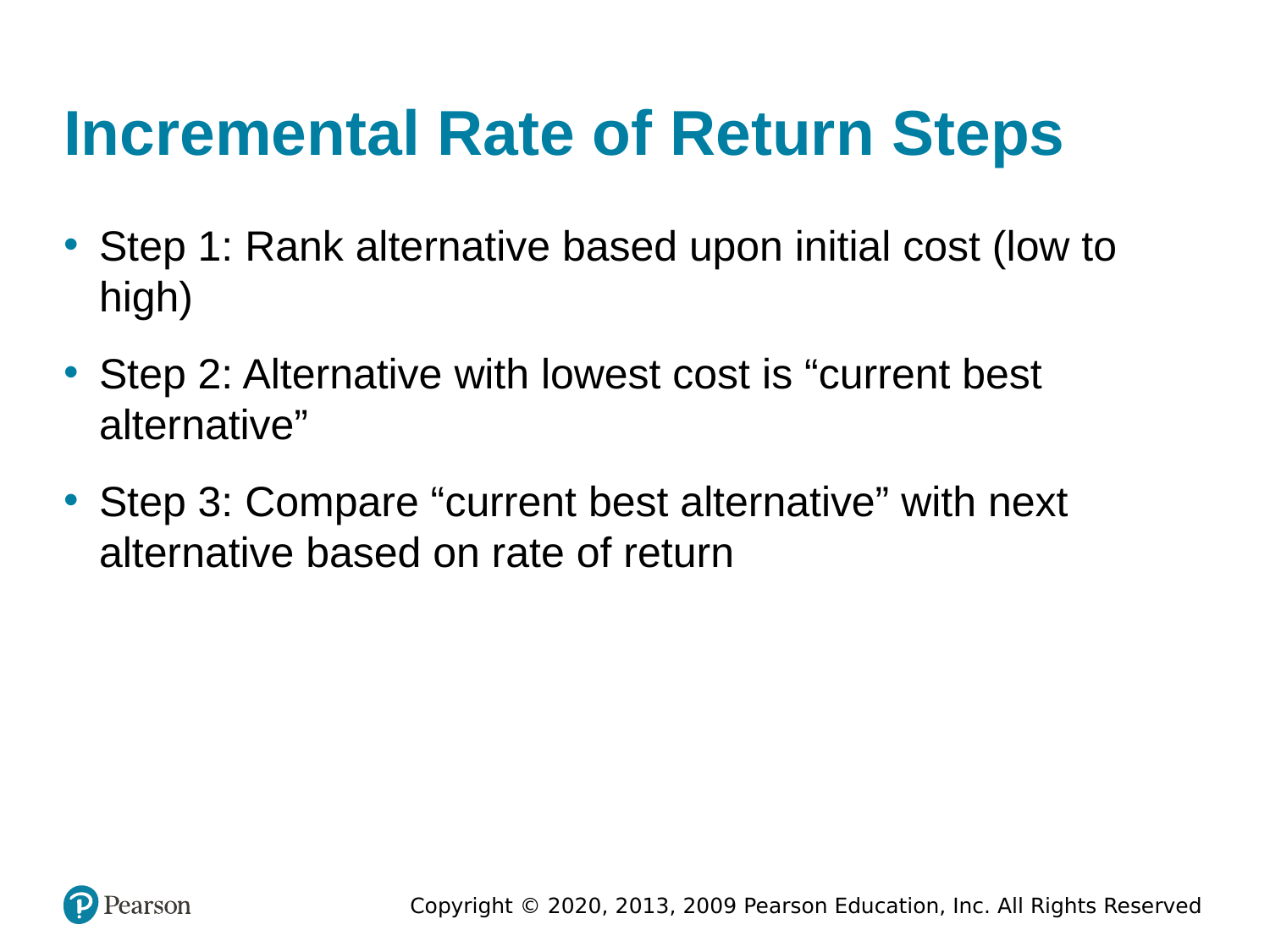

# Incremental Rate of Return Steps
Step 1: Rank alternative based upon initial cost (low to high)
Step 2: Alternative with lowest cost is “current best alternative”
Step 3: Compare “current best alternative” with next alternative based on rate of return